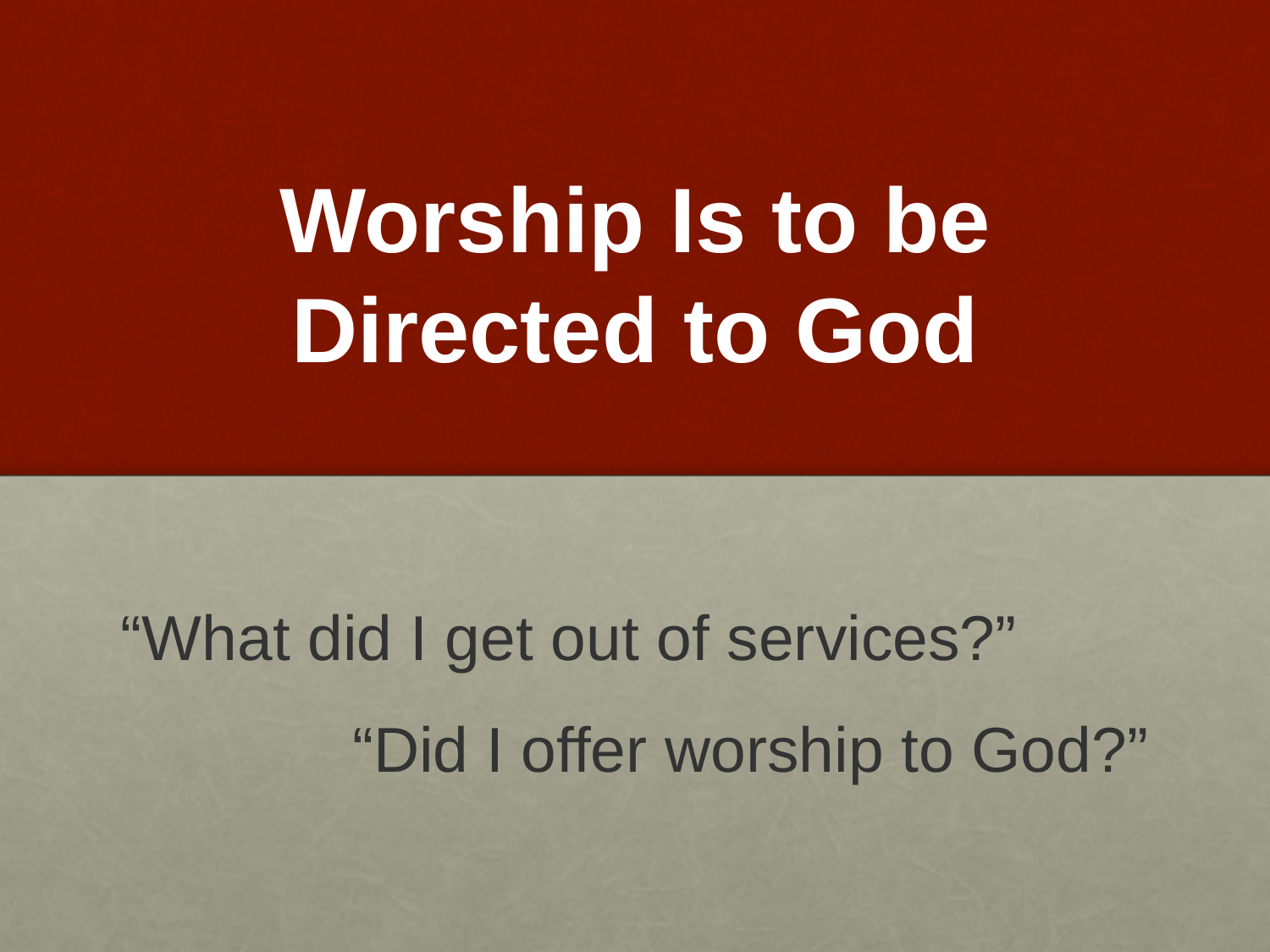

# Worship Is to be Directed to God
“What did I get out of services?”
“Did I offer worship to God?”